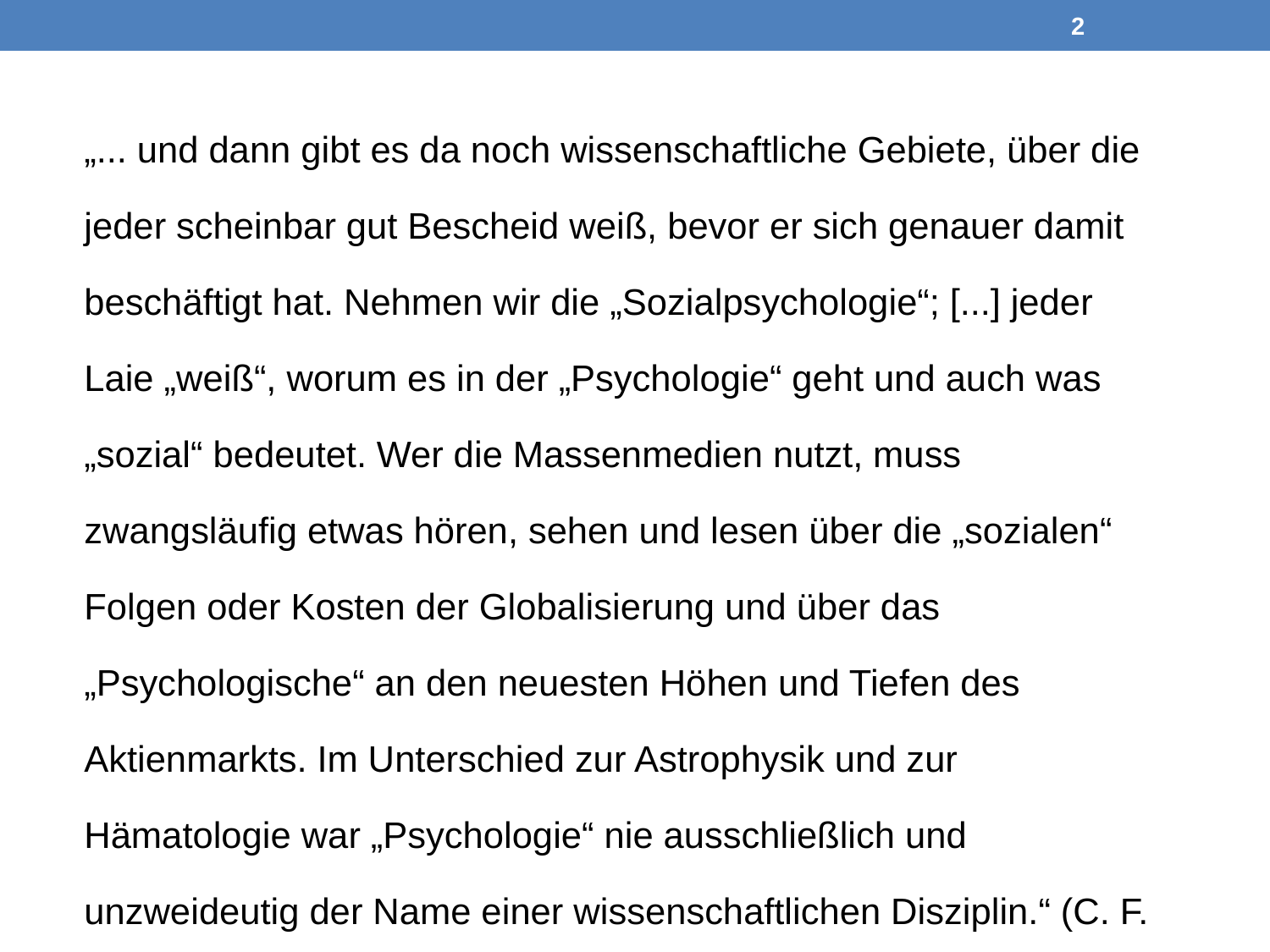

2
„... und dann gibt es da noch wissenschaftliche Gebiete, über die jeder scheinbar gut Bescheid weiß, bevor er sich genauer damit beschäftigt hat. Nehmen wir die „Sozialpsychologie“; [...] jeder Laie „weiß“, worum es in der „Psychologie“ geht und auch was „sozial“ bedeutet. Wer die Massenmedien nutzt, muss zwangsläufig etwas hören, sehen und lesen über die „sozialen“ Folgen oder Kosten der Globalisierung und über das „Psychologische“ an den neuesten Höhen und Tiefen des Aktienmarkts. Im Unterschied zur Astrophysik und zur Hämatologie war „Psychologie“ nie ausschließlich und unzweideutig der Name einer wissenschaftlichen Disziplin.“ (C. F. Graumann, 2002)